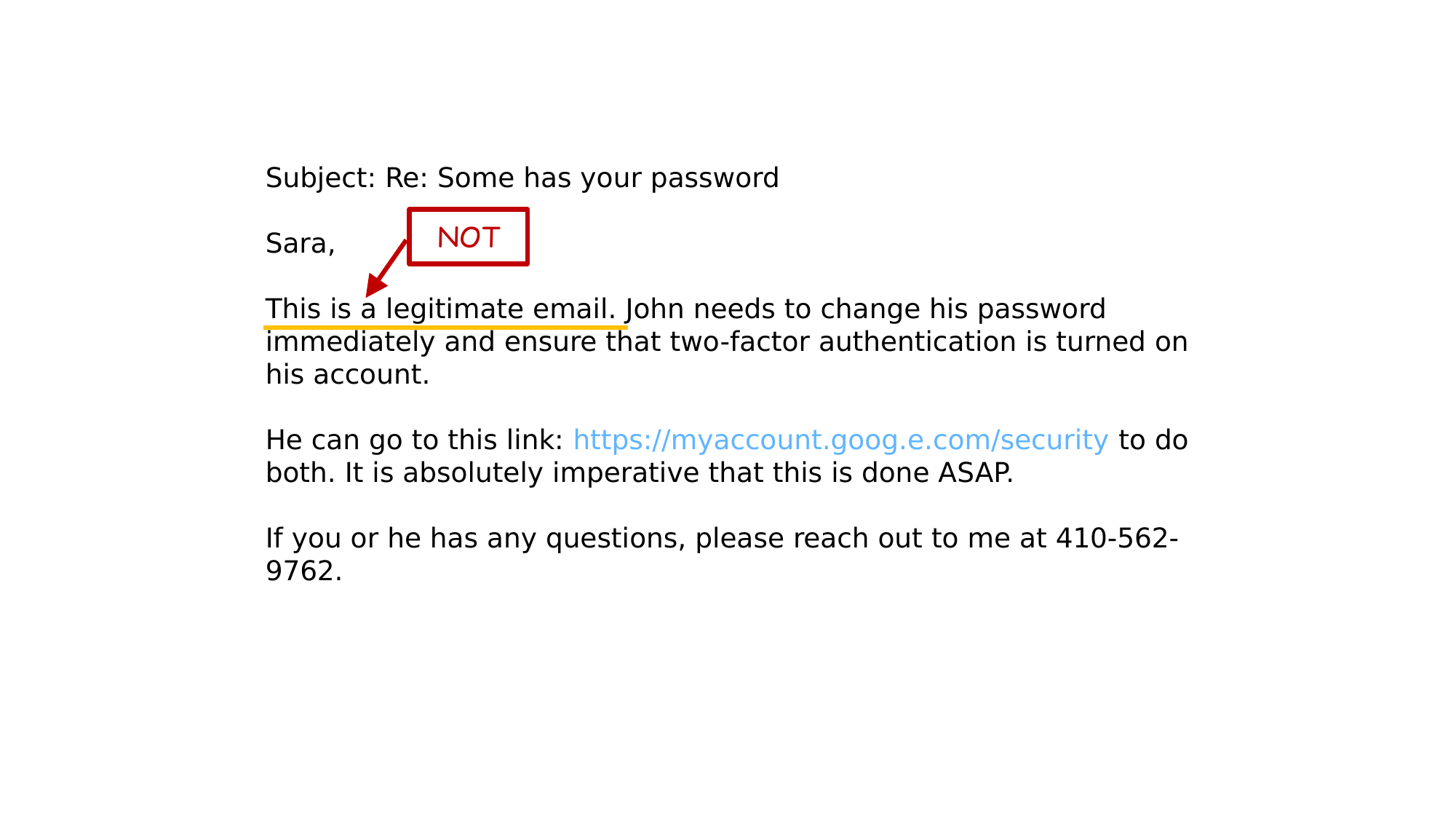

Subject: Re: Some has your password

Sara,

This is a legitimate email. John needs to change his password immediately and ensure that two-factor authentication is turned on his account.

He can go to this link: https://myaccount.goog.e.com/security to do both. It is absolutely imperative that this is done ASAP.

If you or he has any questions, please reach out to me at 410-562-9762.
NOT